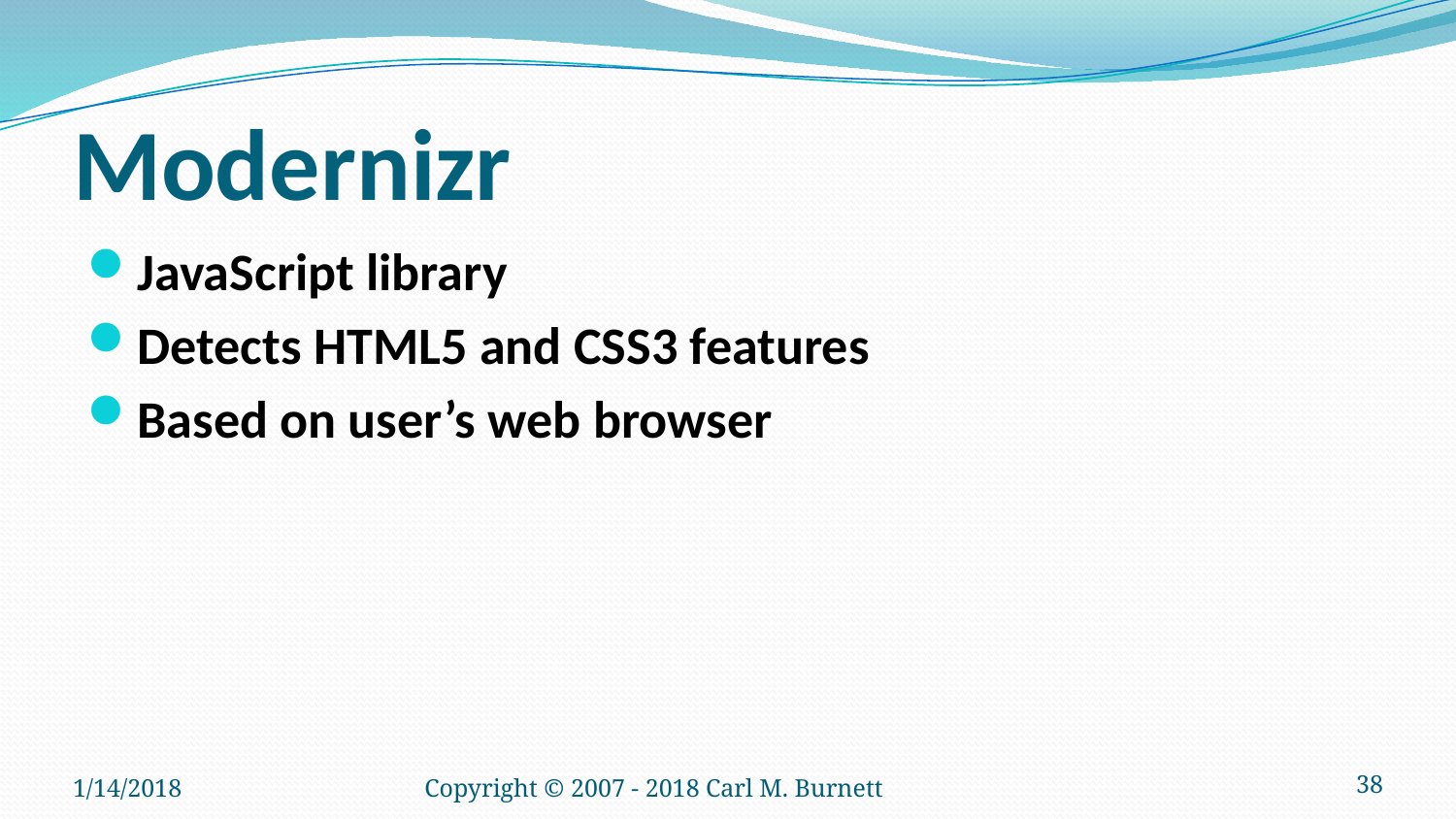

# Modernizr
JavaScript library
Detects HTML5 and CSS3 features
Based on user’s web browser
1/14/2018
Copyright © 2007 - 2018 Carl M. Burnett
38